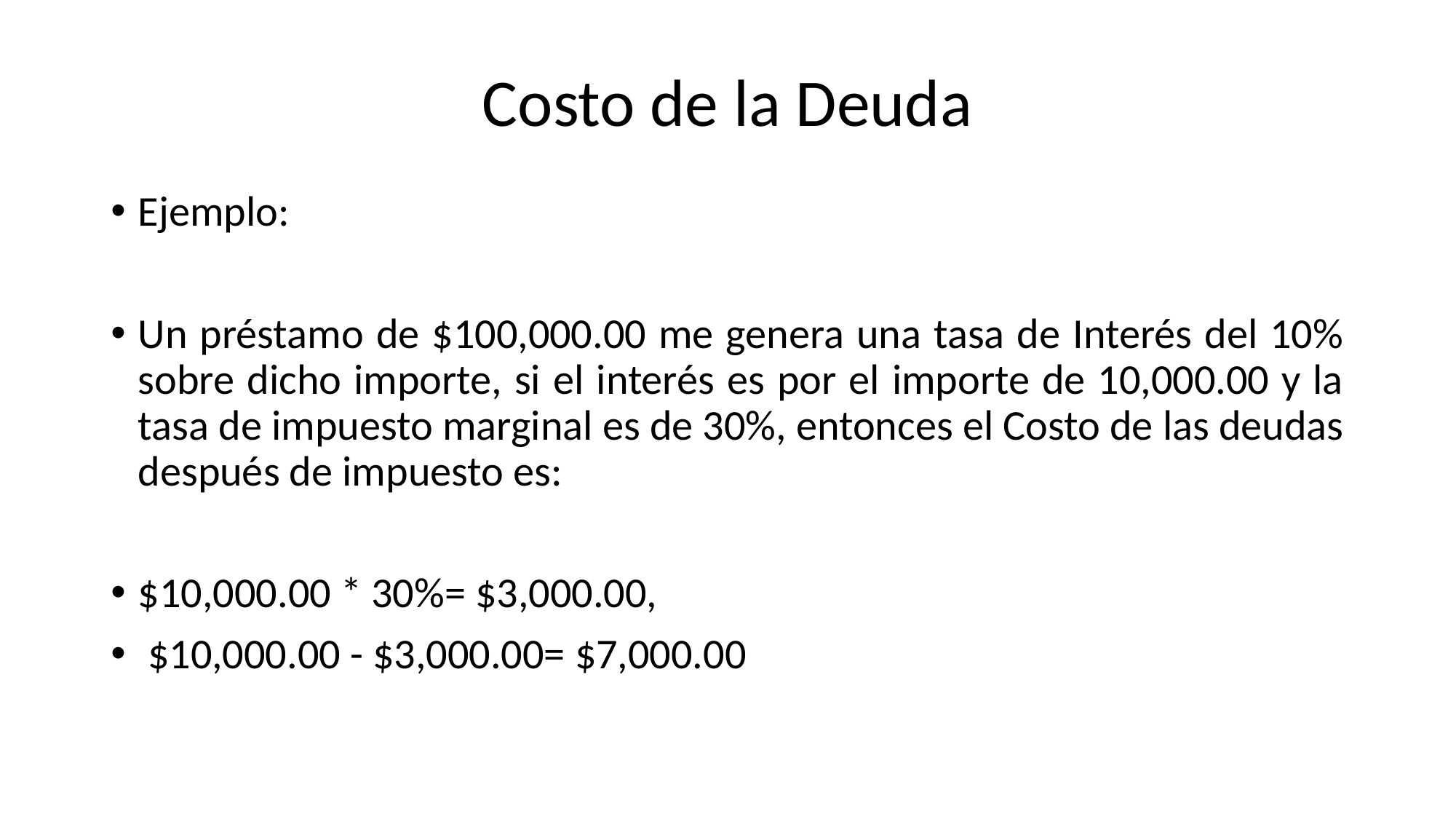

# Costo de la Deuda
Ejemplo:

Un préstamo de $100,000.00 me genera una tasa de Interés del 10% sobre dicho importe, si el interés es por el importe de 10,000.00 y la tasa de impuesto marginal es de 30%, entonces el Costo de las deudas después de impuesto es:

$10,000.00 * 30%= $3,000.00,
 $10,000.00 - $3,000.00= $7,000.00